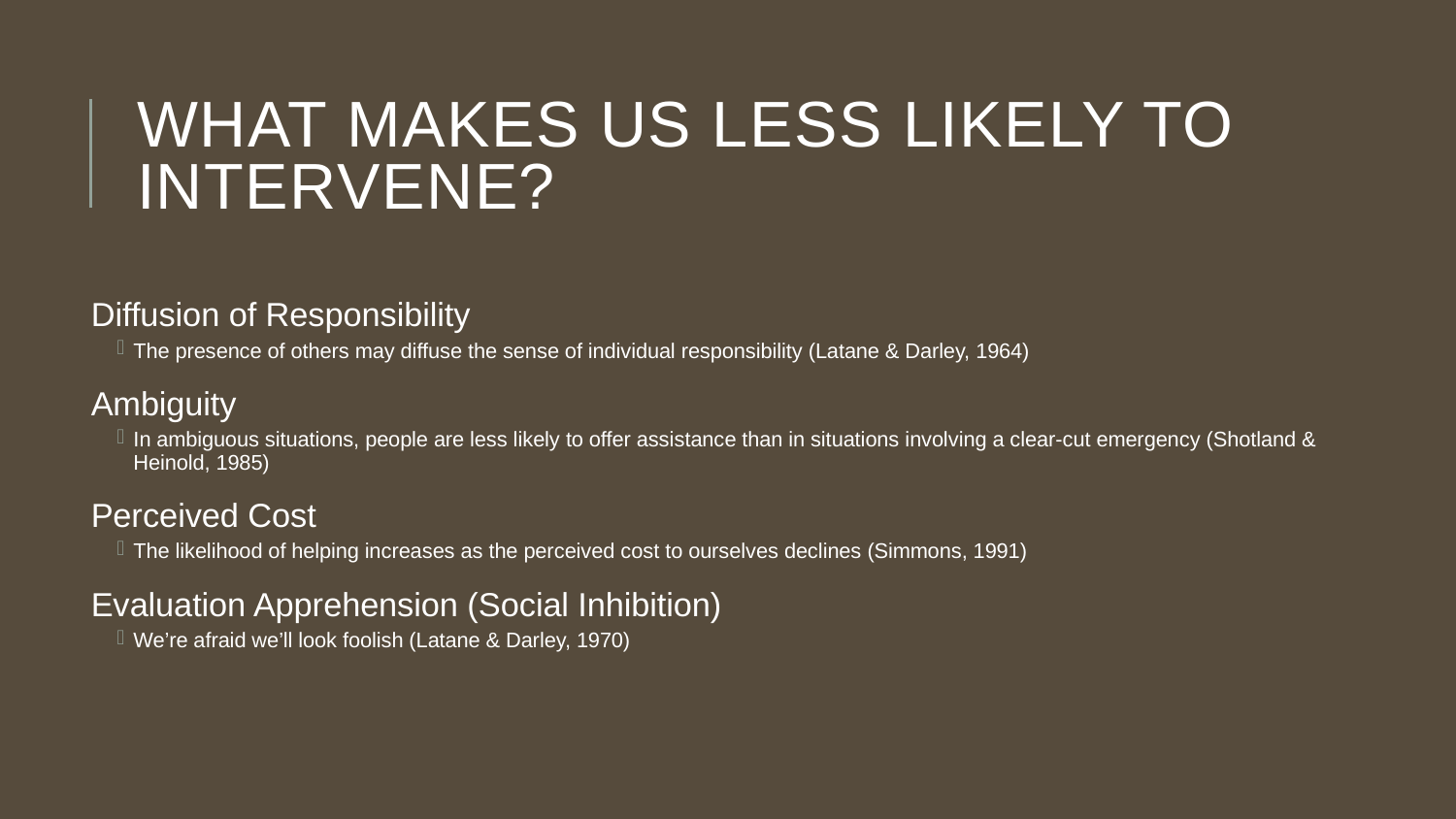

# What Makes us Less Likely to Intervene?
Diffusion of Responsibility
The presence of others may diffuse the sense of individual responsibility (Latane & Darley, 1964)
Ambiguity
In ambiguous situations, people are less likely to offer assistance than in situations involving a clear-cut emergency (Shotland & Heinold, 1985)
Perceived Cost
The likelihood of helping increases as the perceived cost to ourselves declines (Simmons, 1991)
Evaluation Apprehension (Social Inhibition)
We’re afraid we’ll look foolish (Latane & Darley, 1970)